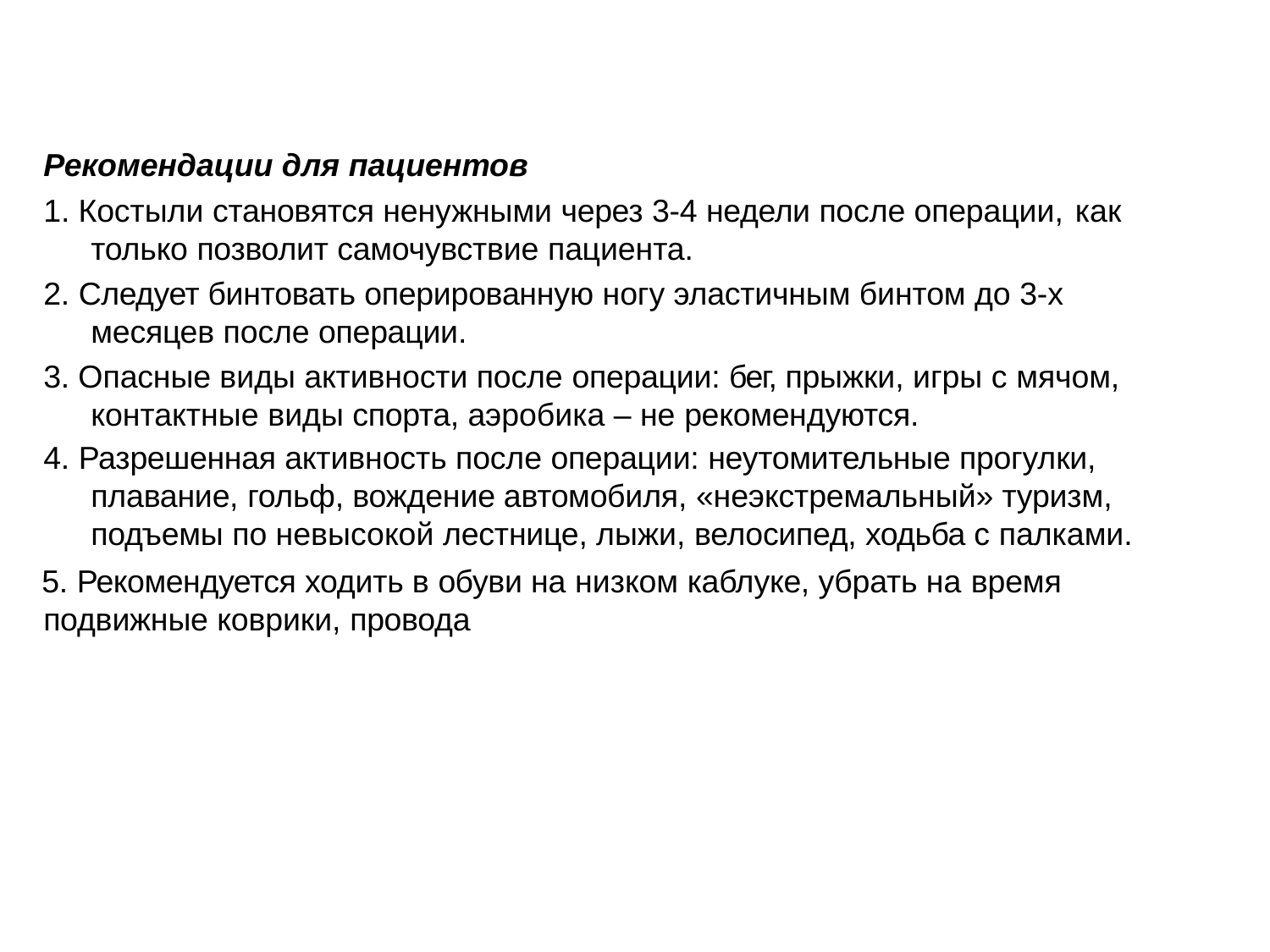

Рекомендации для пациентов
1. Костыли становятся ненужными через 3-4 недели после операции, как
только позволит самочувствие пациента.
2. Следует бинтовать оперированную ногу эластичным бинтом до 3-х  месяцев после операции.
3. Опасные виды активности после операции: бег, прыжки, игры с мячом,  контактные виды спорта, аэробика – не рекомендуются.
4. Разрешенная активность после операции: неутомительные прогулки,  плавание, гольф, вождение автомобиля, «неэкстремальный» туризм,  подъемы по невысокой лестнице, лыжи, велосипед, ходьба с палками.
5. Рекомендуется ходить в обуви на низком каблуке, убрать на время
подвижные коврики, провода